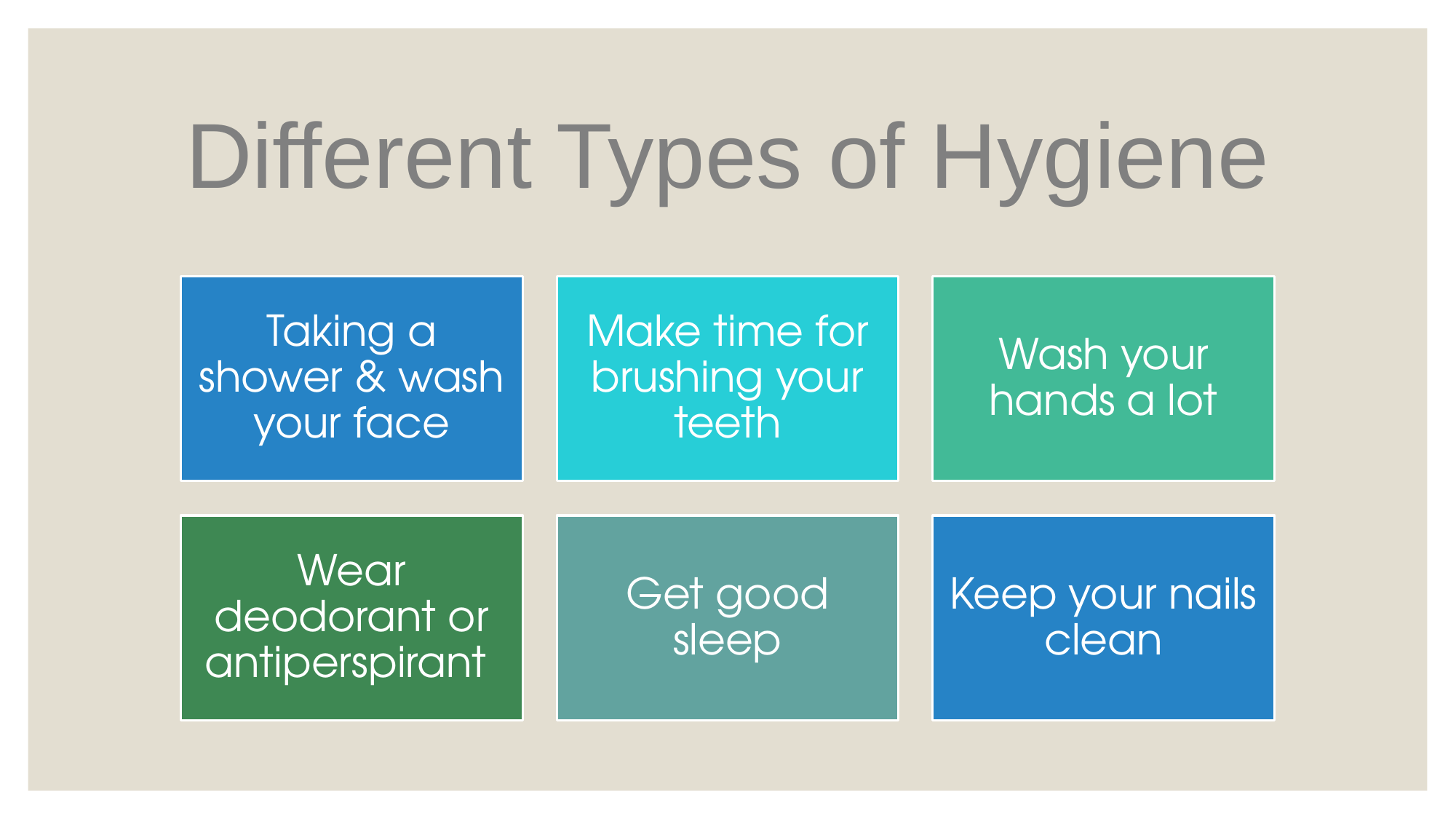

# Different Types of Hygiene
Taking a shower & wash your face
Make time for brushing your teeth
Wash your hands a lot
Wear deodorant or antiperspirant
Get good sleep
Keep your nails clean